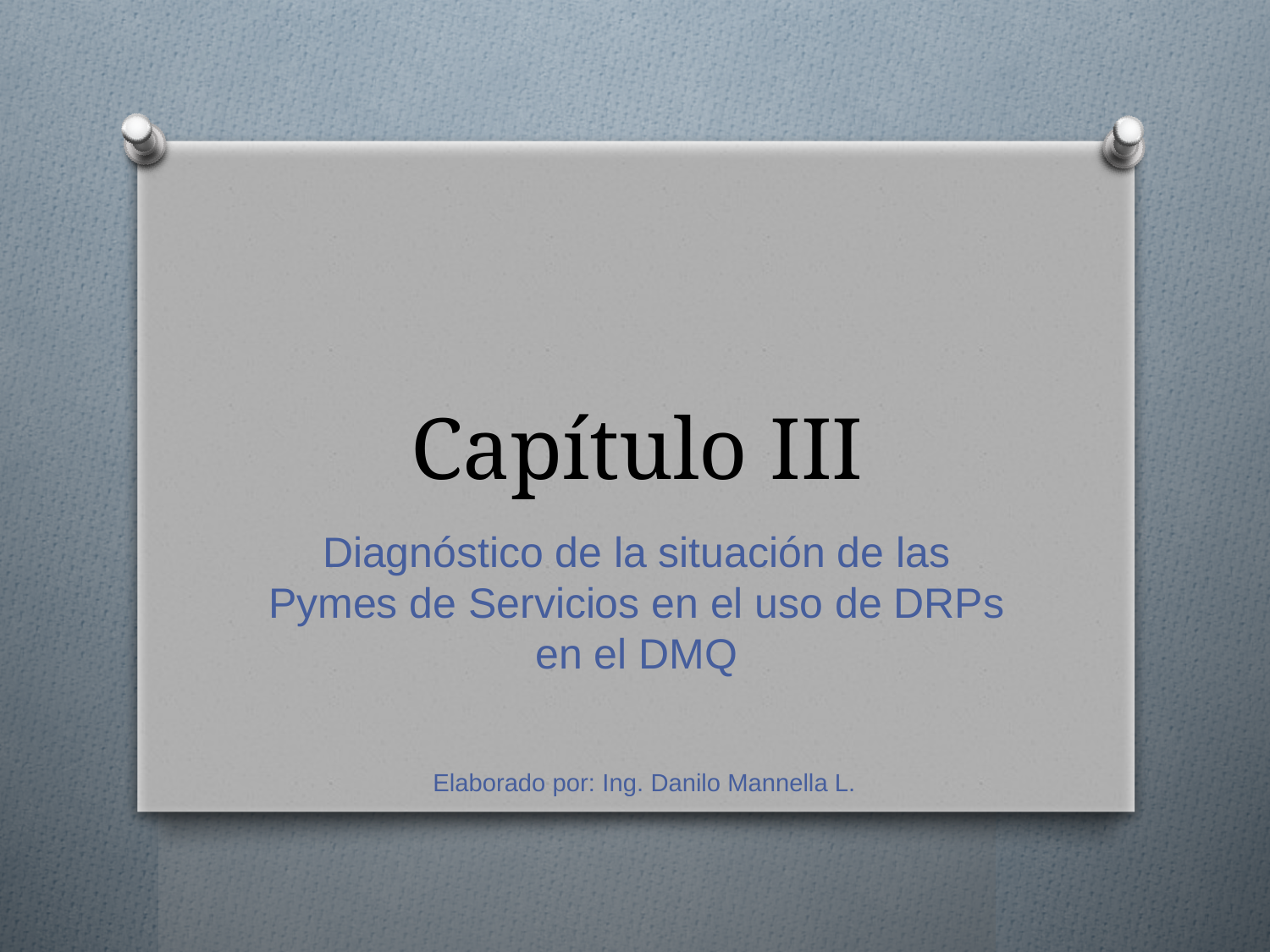

# Capítulo III
Diagnóstico de la situación de las Pymes de Servicios en el uso de DRPs en el DMQ
Elaborado por: Ing. Danilo Mannella L.